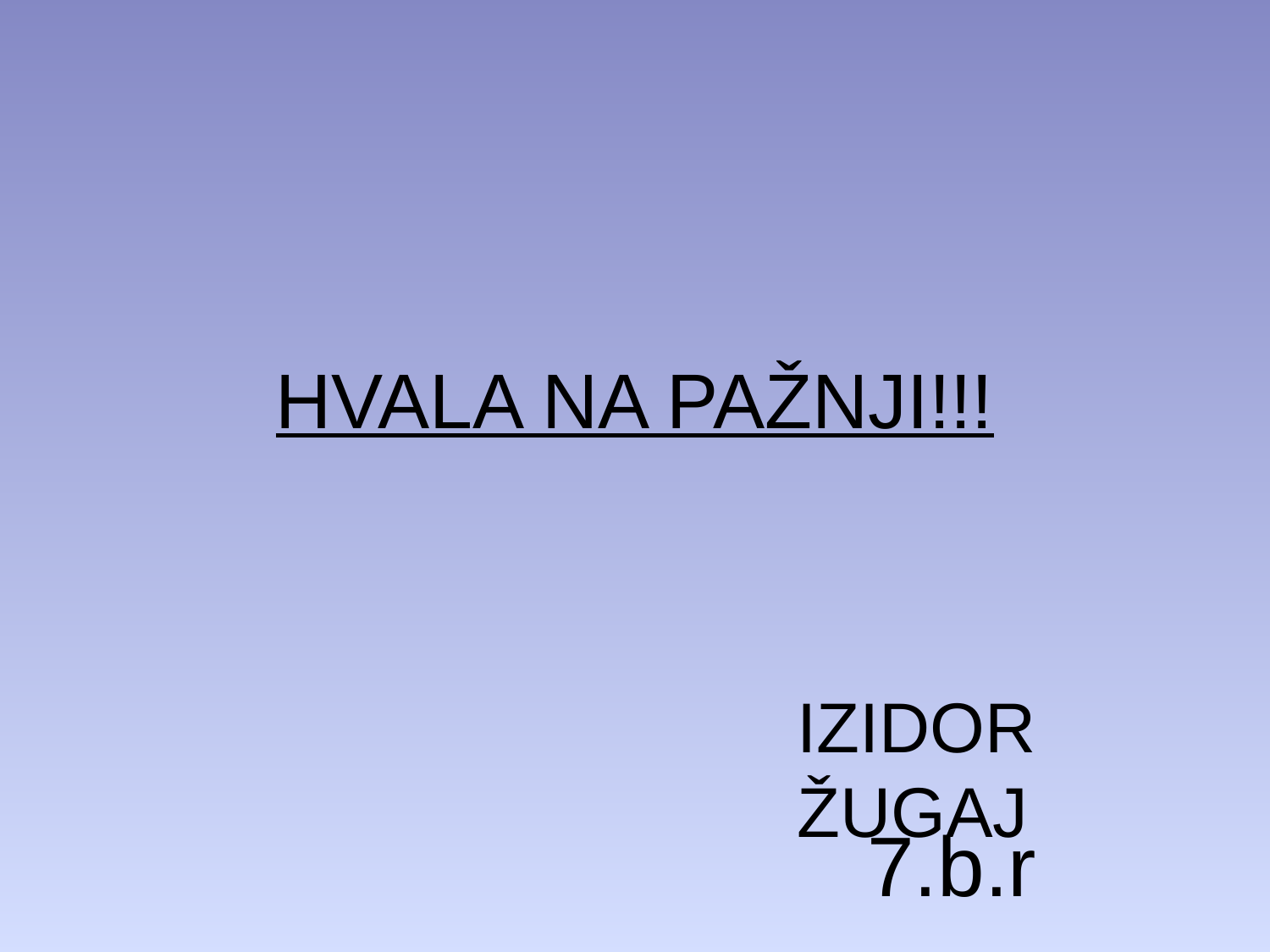

# HVALA NA PAŽNJI!!!
IZIDOR ŽUGAJ
7.b.r